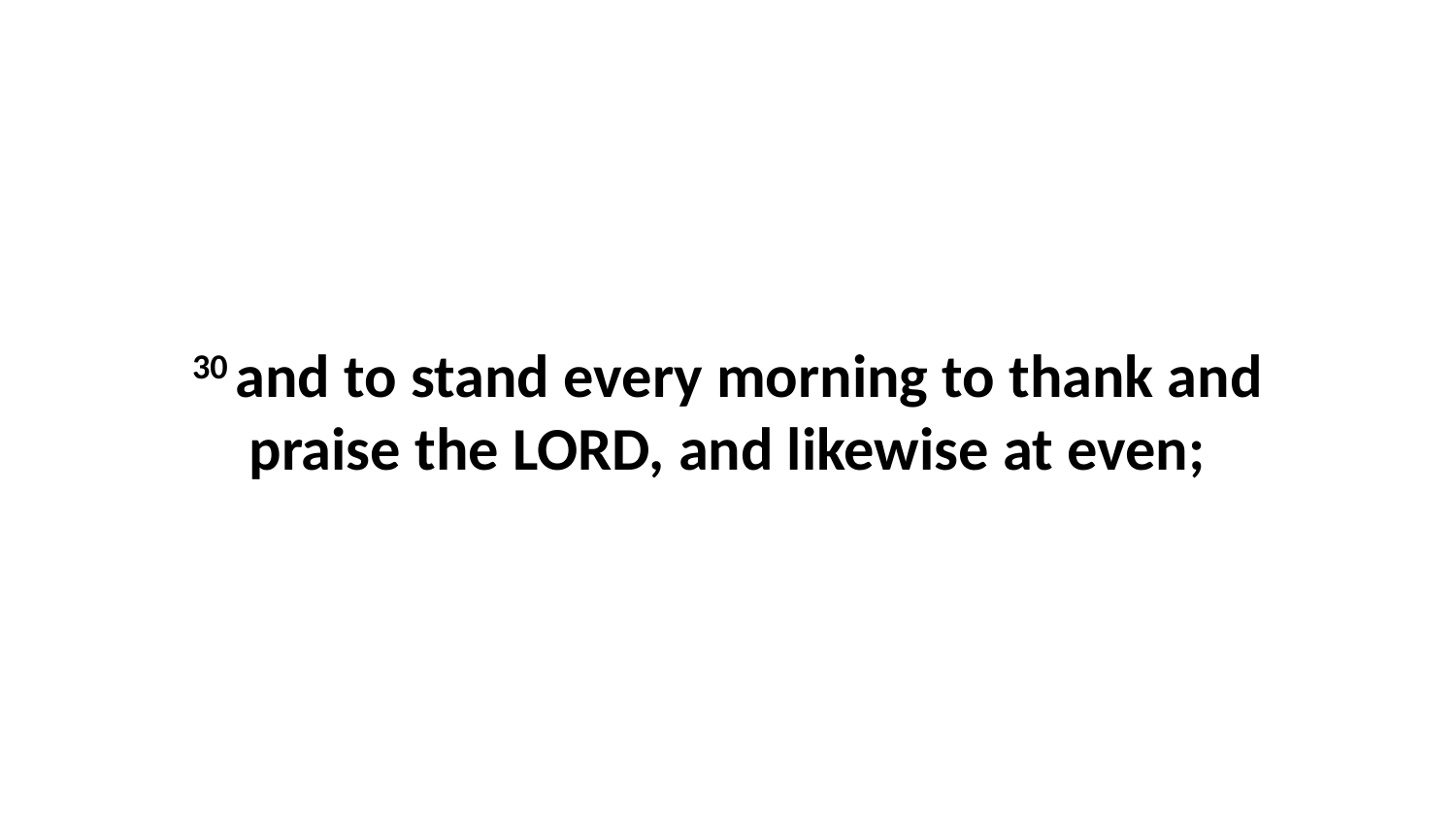

30 and to stand every morning to thank and praise the LORD, and likewise at even;